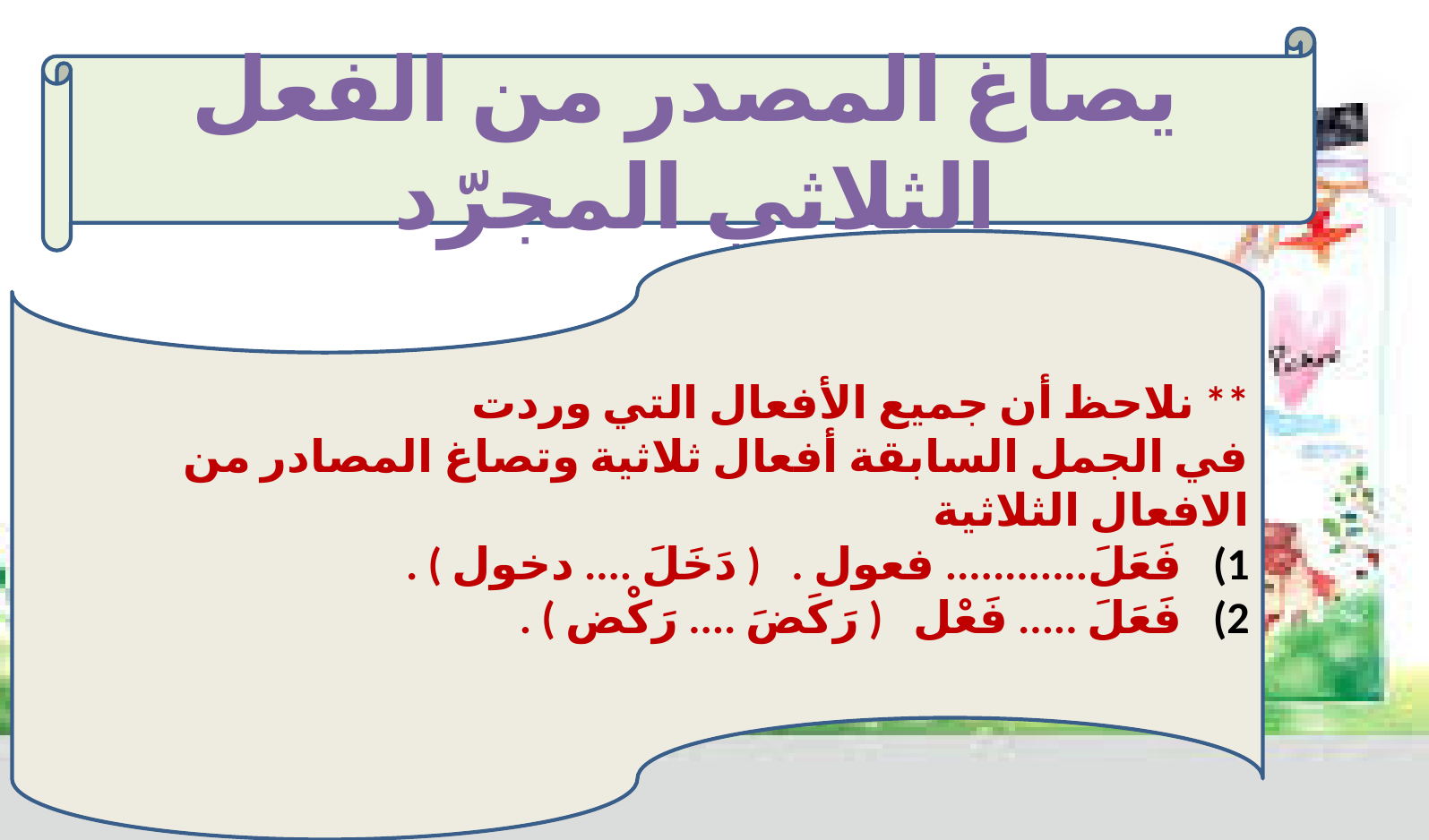

يصاغ المصدر من الفعل الثلاثي المجرّد
** نلاحظ أن جميع الأفعال التي وردت
في الجمل السابقة أفعال ثلاثية وتصاغ المصادر من الافعال الثلاثية
فَعَلَ............ فعول .   ( دَخَلَ .... دخول ) .
فَعَلَ ..... فَعْل   ( رَكَضَ .... رَكْض ) .